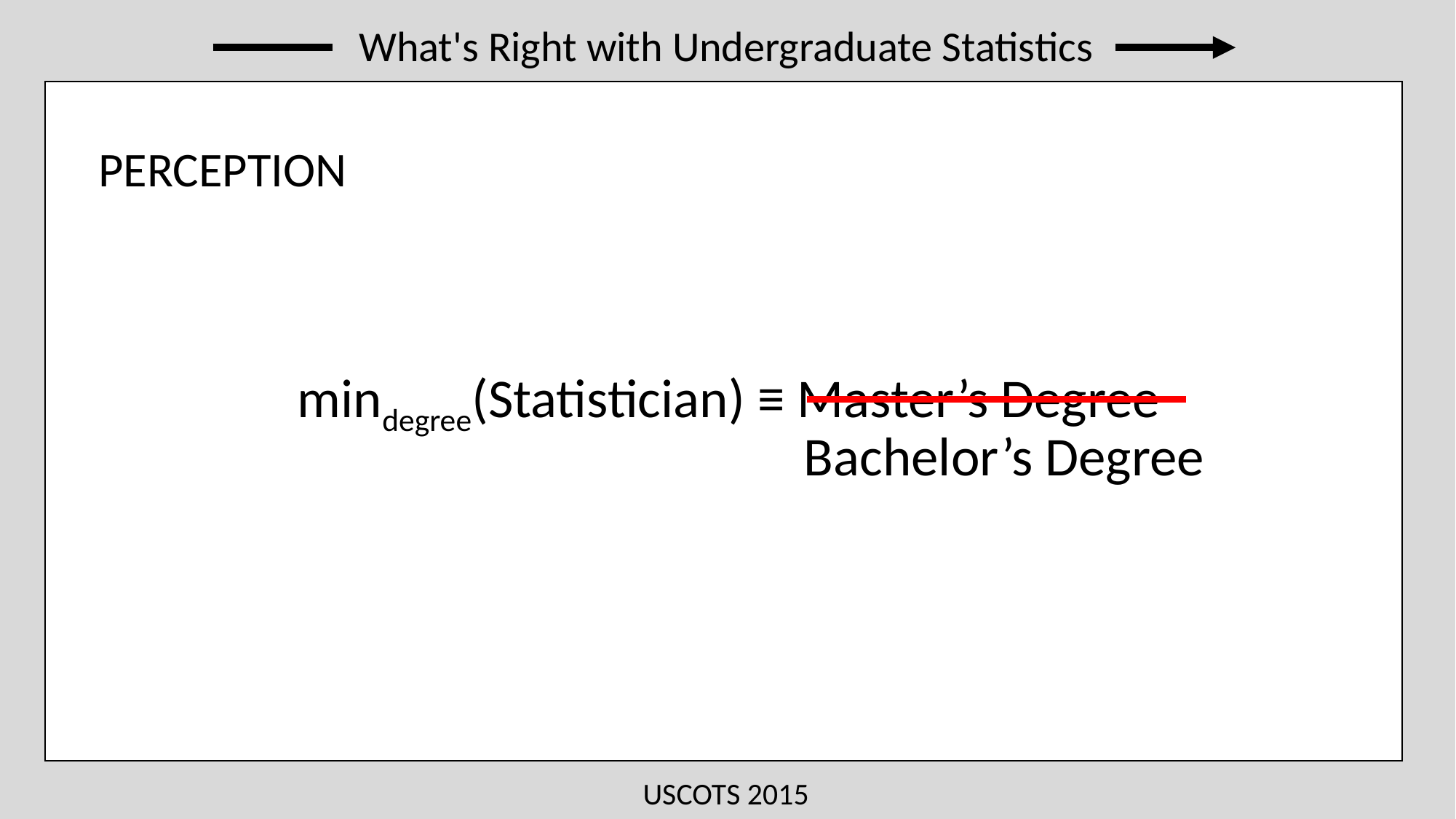

PERCEPTION
mindegree(Statistician) ≡ Master’s Degree
Bachelor’s Degree